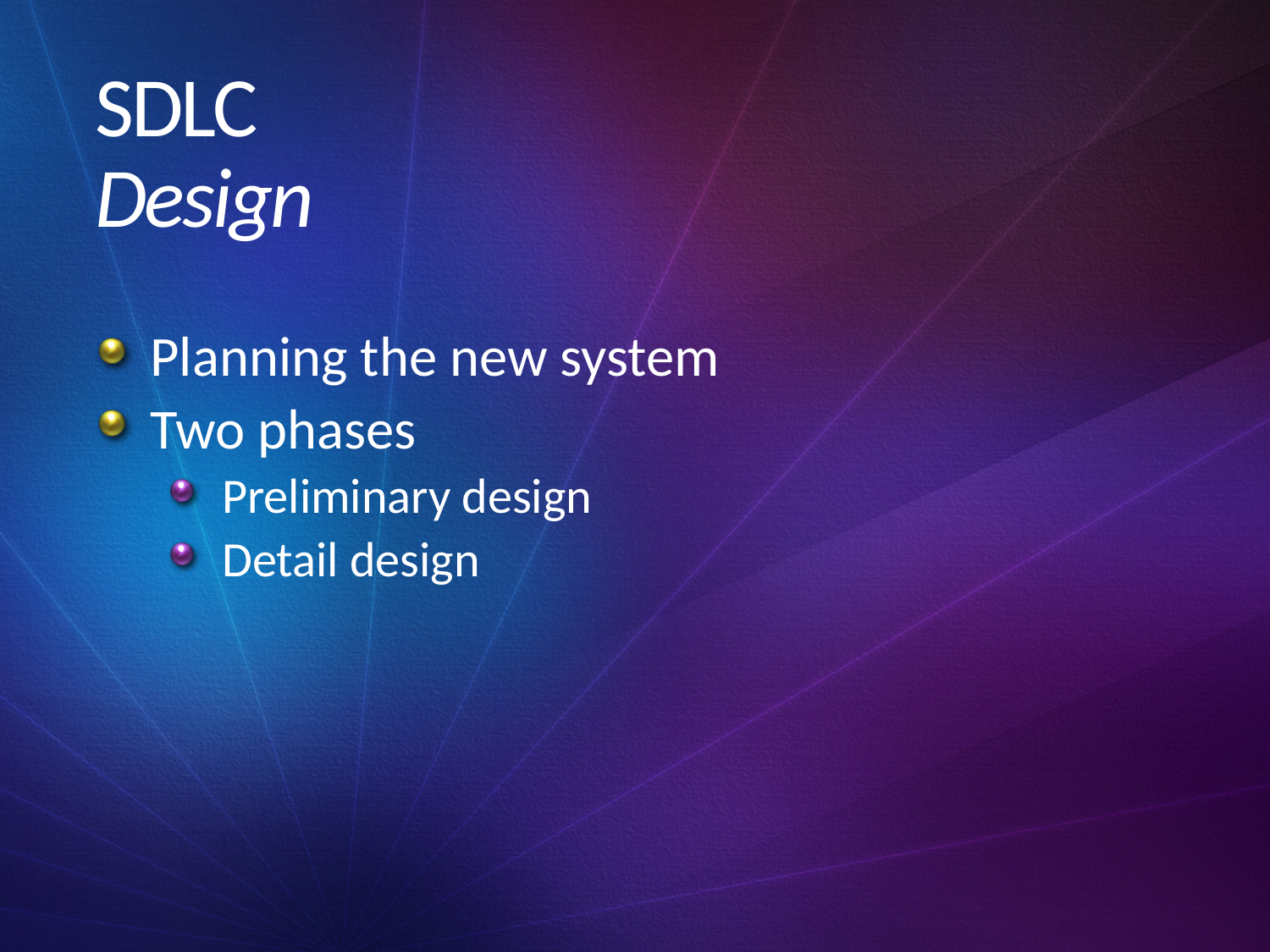

# SDLC Design
Planning the new system
Two phases
Preliminary design
Detail design